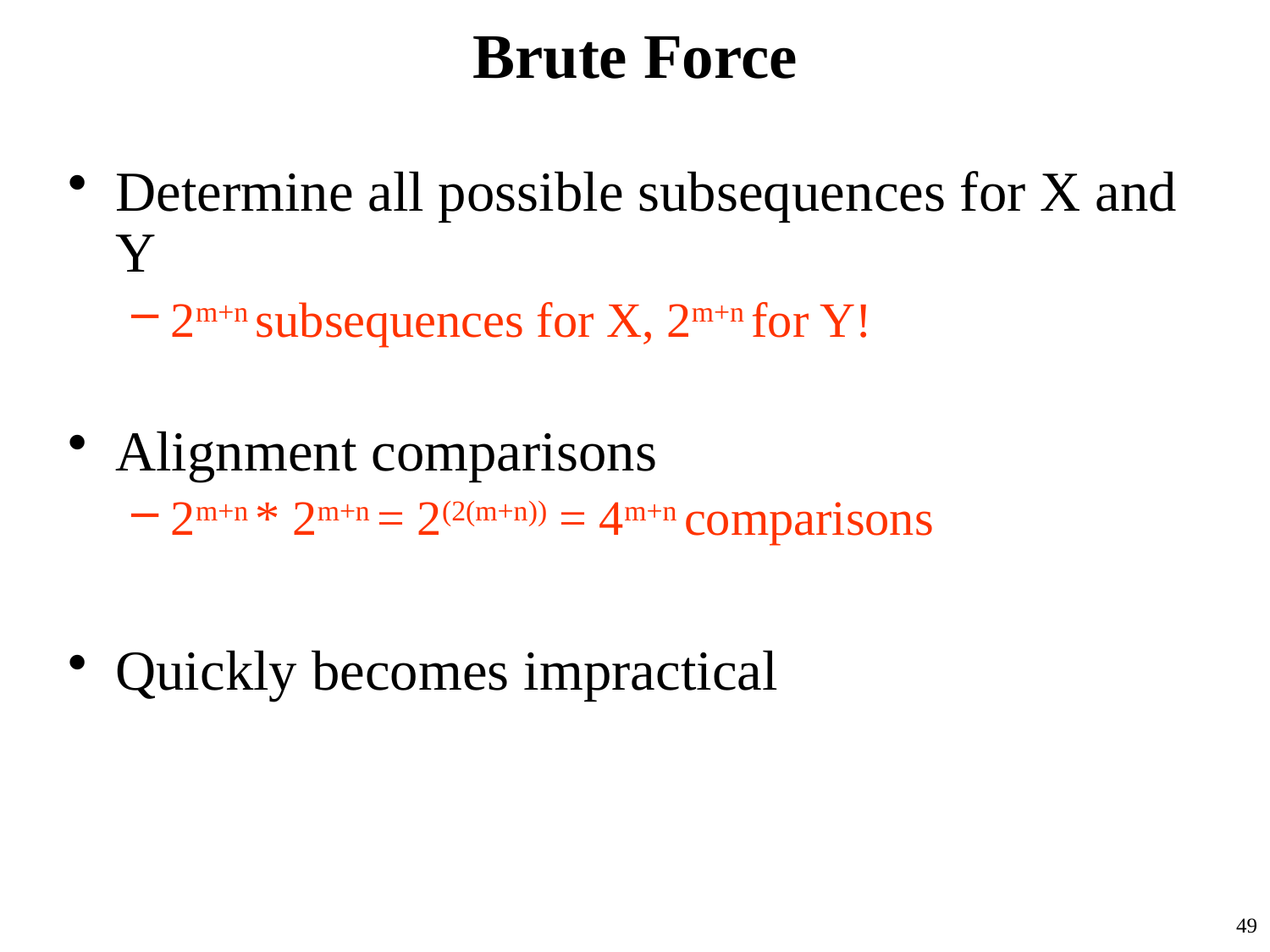

# Brute Force
Determine all possible subsequences for X and Y
2m+n subsequences for X, 2m+n for Y!

Alignment comparisons
2m+n * 2m+n = 2(2(m+n)) = 4m+n comparisons

Quickly becomes impractical
49